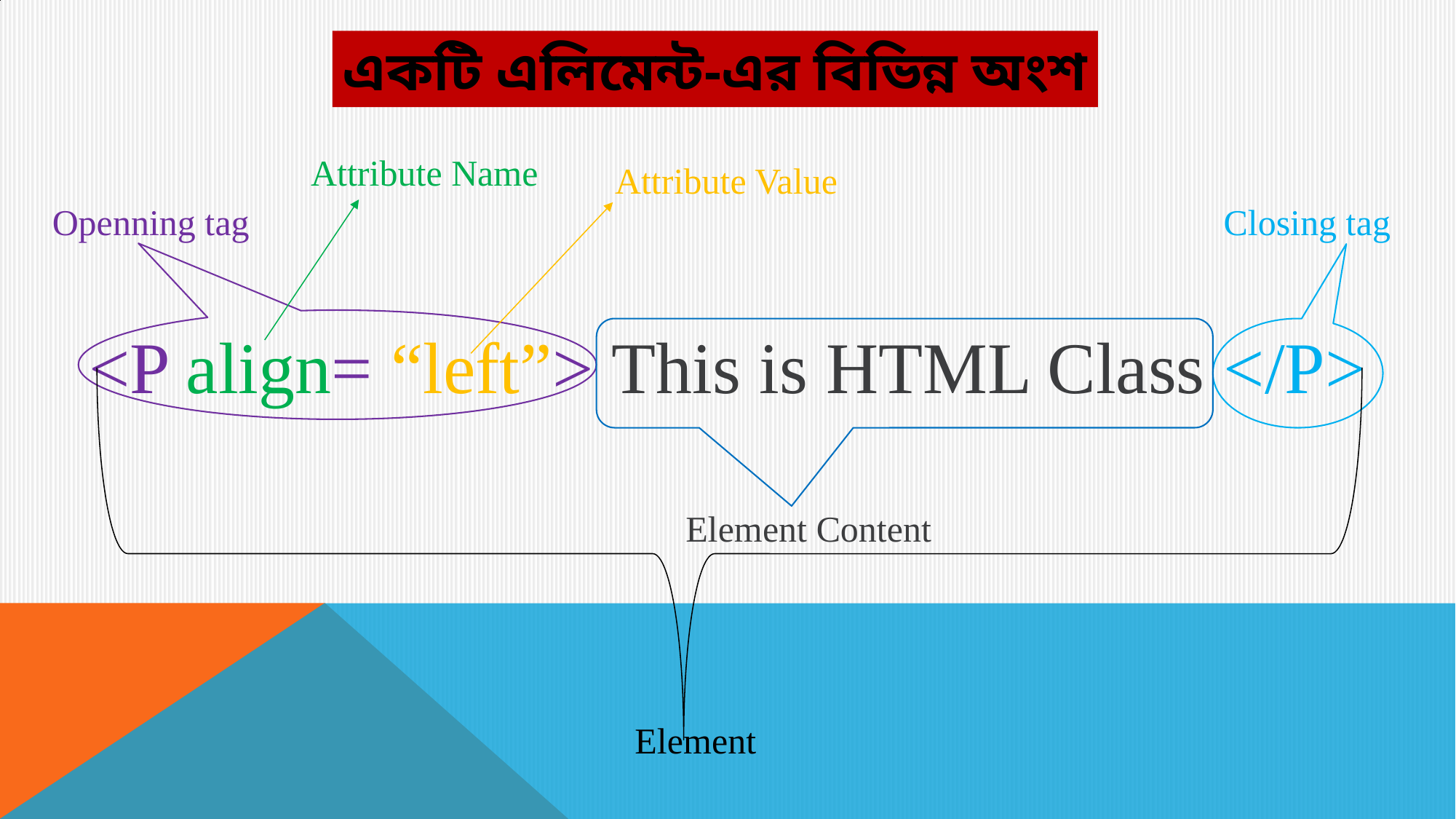

একটি এলিমেন্ট-এর বিভিন্ন অংশ
Attribute Name
Attribute Value
Closing tag

Openning tag

<P align= “left”> This is HTML Class </P>

Element Content

Element